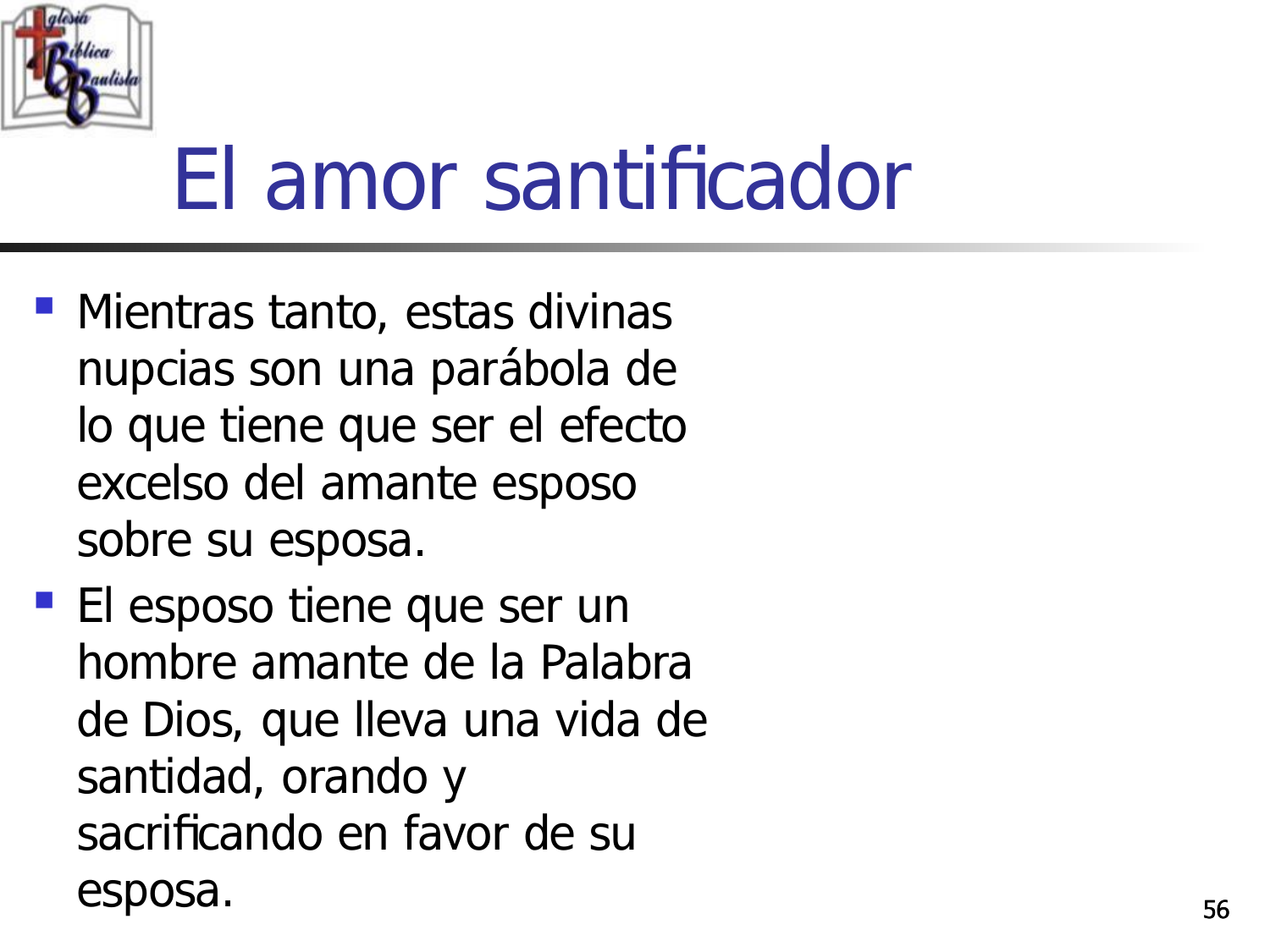

# El amor santificador
Mientras tanto, estas divinas nupcias son una parábola de lo que tiene que ser el efecto excelso del amante esposo sobre su esposa.
El esposo tiene que ser un hombre amante de la Palabra de Dios, que lleva una vida de santidad, orando y sacrificando en favor de su esposa.

56
56